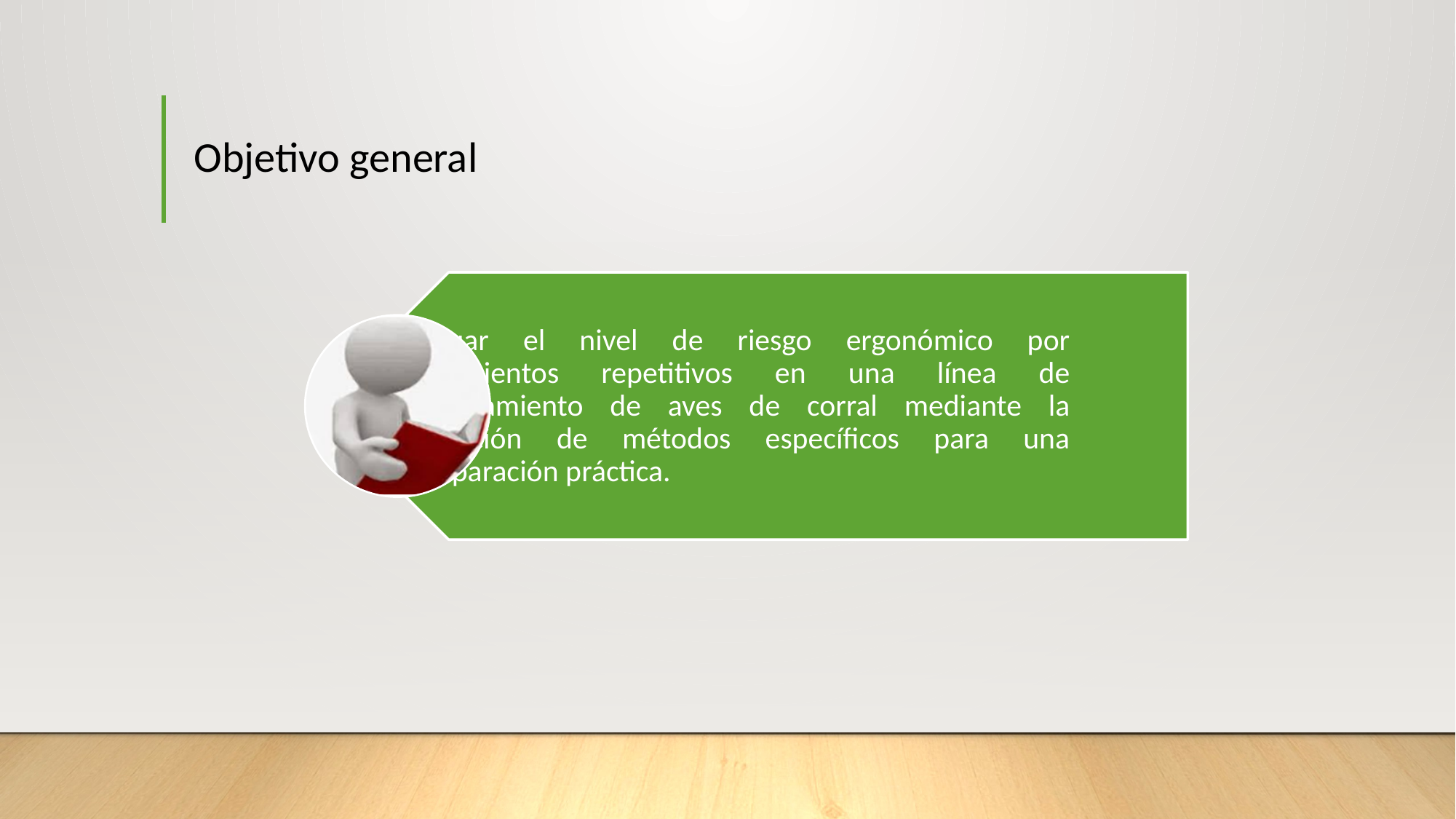

# Objetivo general
Evaluar el nivel de riesgo ergonómico por movimientos repetitivos en una línea de procesamiento de aves de corral mediante la aplicación de métodos específicos para una comparación práctica.